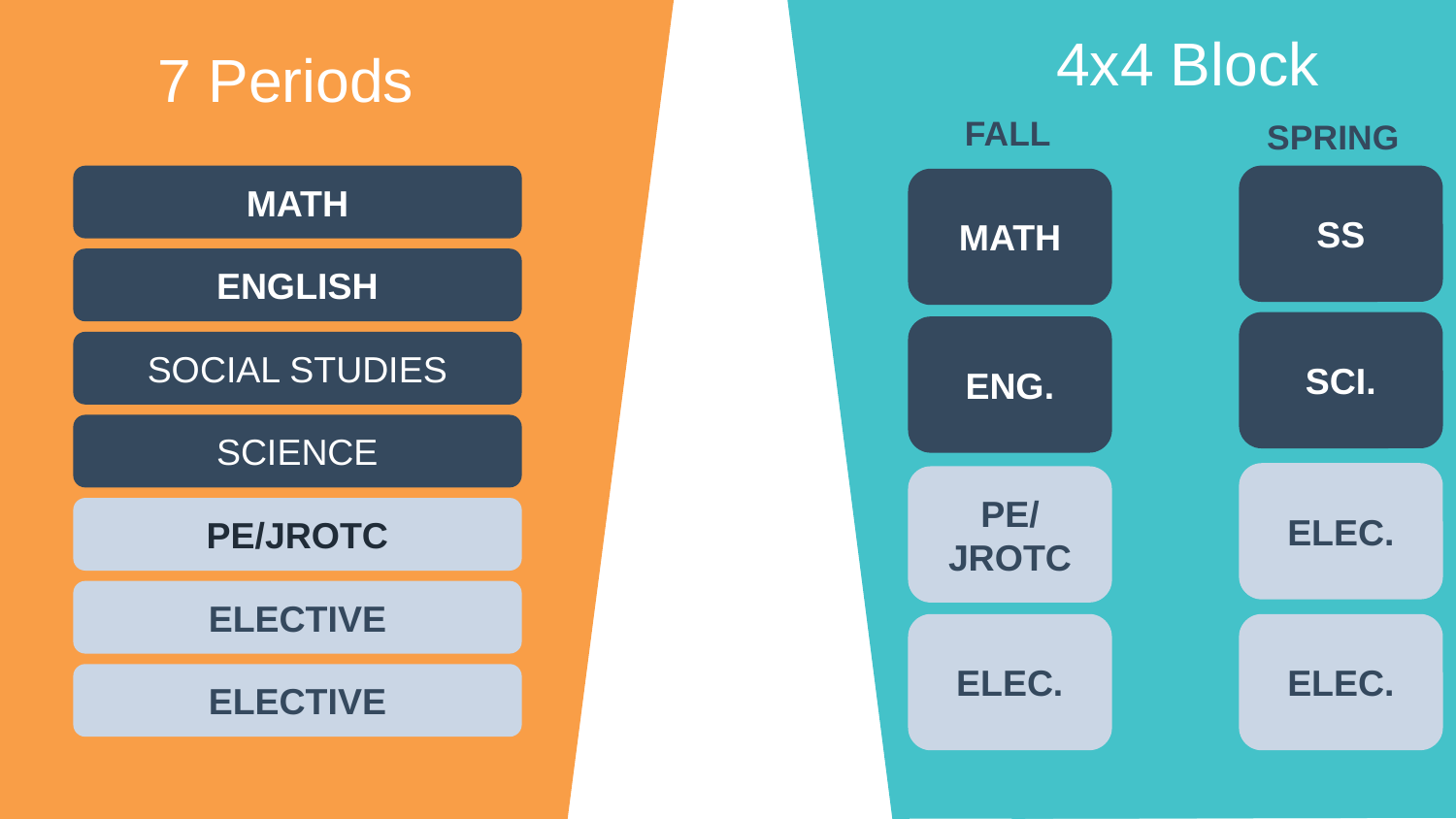

4x4 Block
7 Periods
FALL
SPRING
SS
MATH
MATH
ENGLISH
SCI.
ENG.
SOCIAL STUDIES
SCIENCE

ELEC.

PE/
JROTC
PE/JROTC
ELECTIVE
ELEC.

ELEC.

ELECTIVE